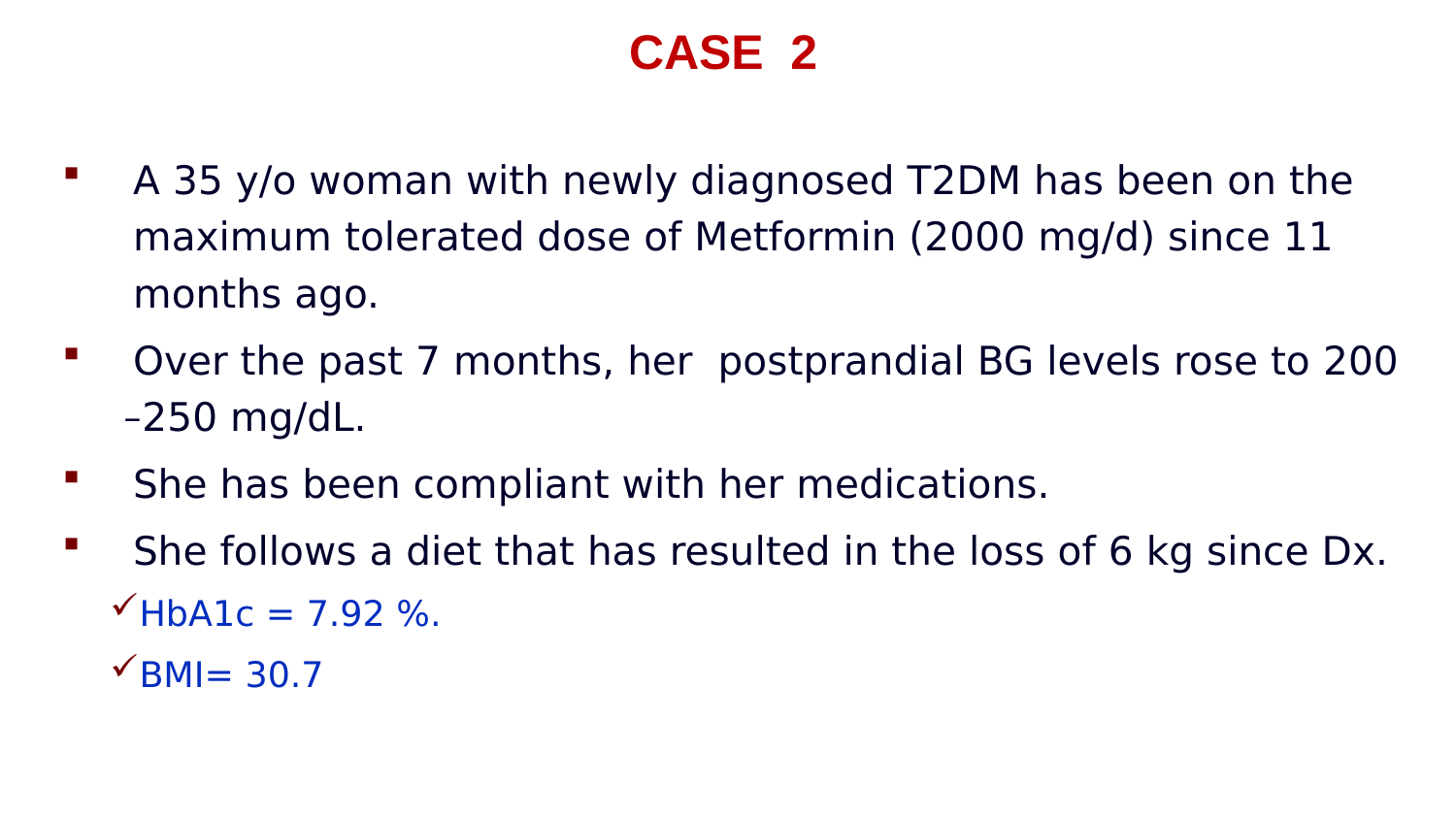

CASE  2
A 35 y/o woman with newly diagnosed T2DM has been on the maximum tolerated dose of Metformin (2000 mg/d) since 11 months ago.
Over the past 7 months, her  postprandial BG levels rose to 200 ̶ 250 mg/dL.
She has been compliant with her medications.
She follows a diet that has resulted in the loss of 6 kg since Dx.
HbA1c = 7.92 %.
BMI= 30.7